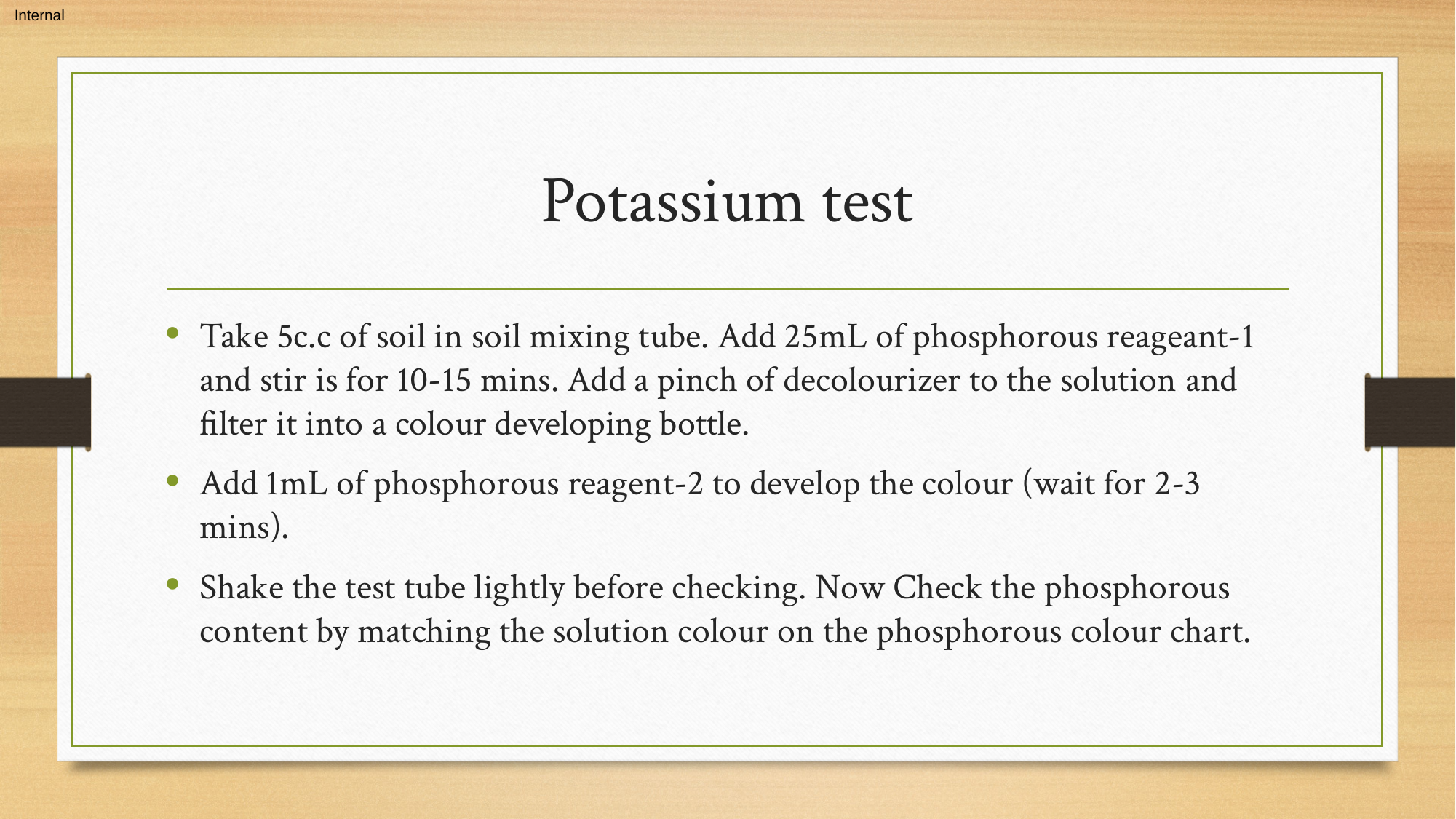

# Potassium test
Take 5c.c of soil in soil mixing tube. Add 25mL of phosphorous reageant-1 and stir is for 10-15 mins. Add a pinch of decolourizer to the solution and filter it into a colour developing bottle.
Add 1mL of phosphorous reagent-2 to develop the colour (wait for 2-3 mins).
Shake the test tube lightly before checking. Now Check the phosphorous content by matching the solution colour on the phosphorous colour chart.